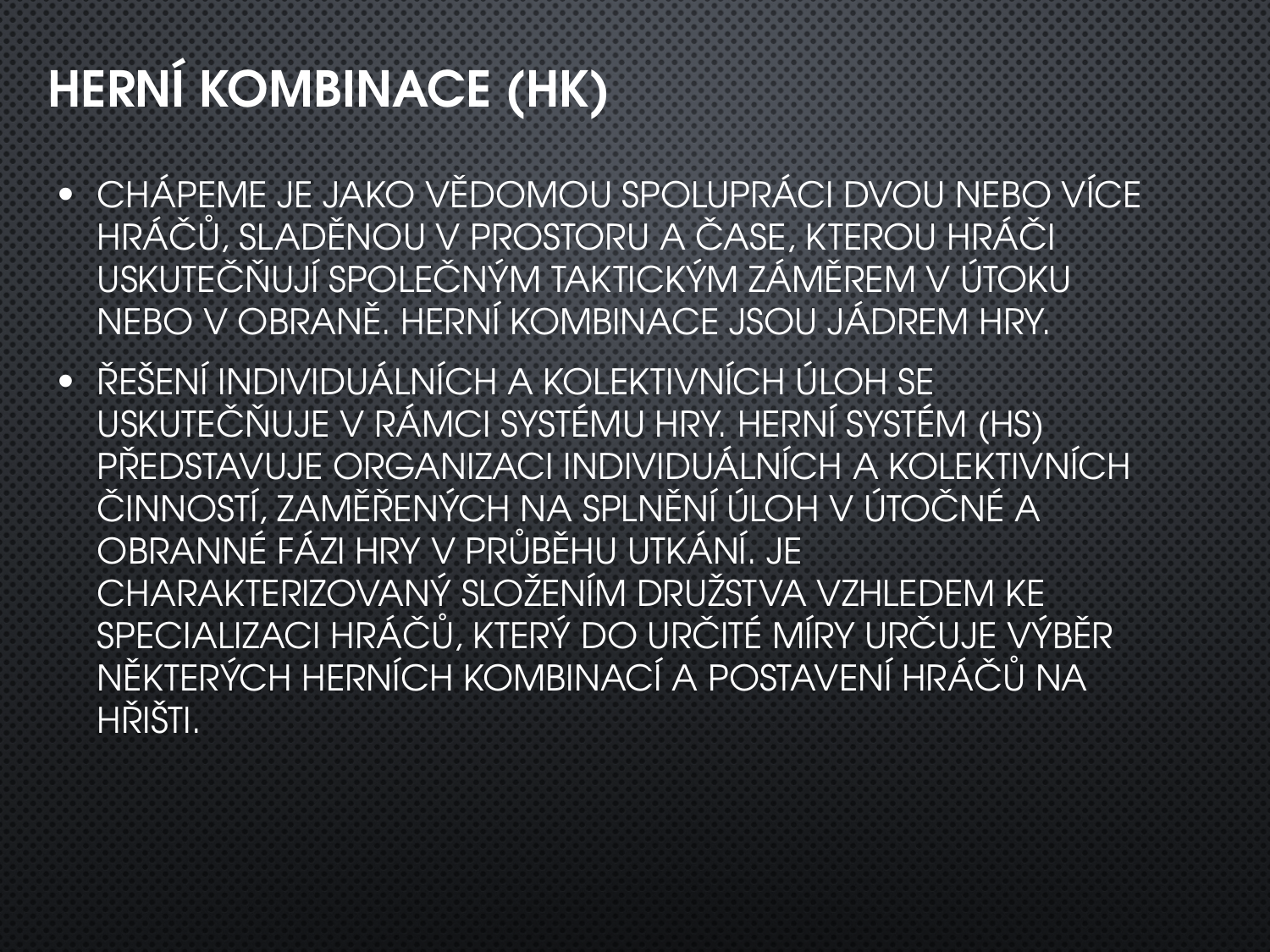

# Herní kombinace (HK)
Chápeme je jako vědomou spolupráci dvou nebo více hráčů, sladěnou v prostoru a čase, kterou hráči uskutečňují společným taktickým záměrem v útoku nebo v obraně. Herní kombinace jsou jádrem hry.
Řešení individuálních a kolektivních úloh se uskutečňuje v rámci systému hry. Herní systém (HS) představuje organizaci individuálních a kolektivních činností, zaměřených na splnění úloh v útočné a obranné fázi hry v průběhu utkání. Je charakterizovaný složením družstva vzhledem ke specializaci hráčů, který do určité míry určuje výběr některých herních kombinací a postavení hráčů na hřišti.